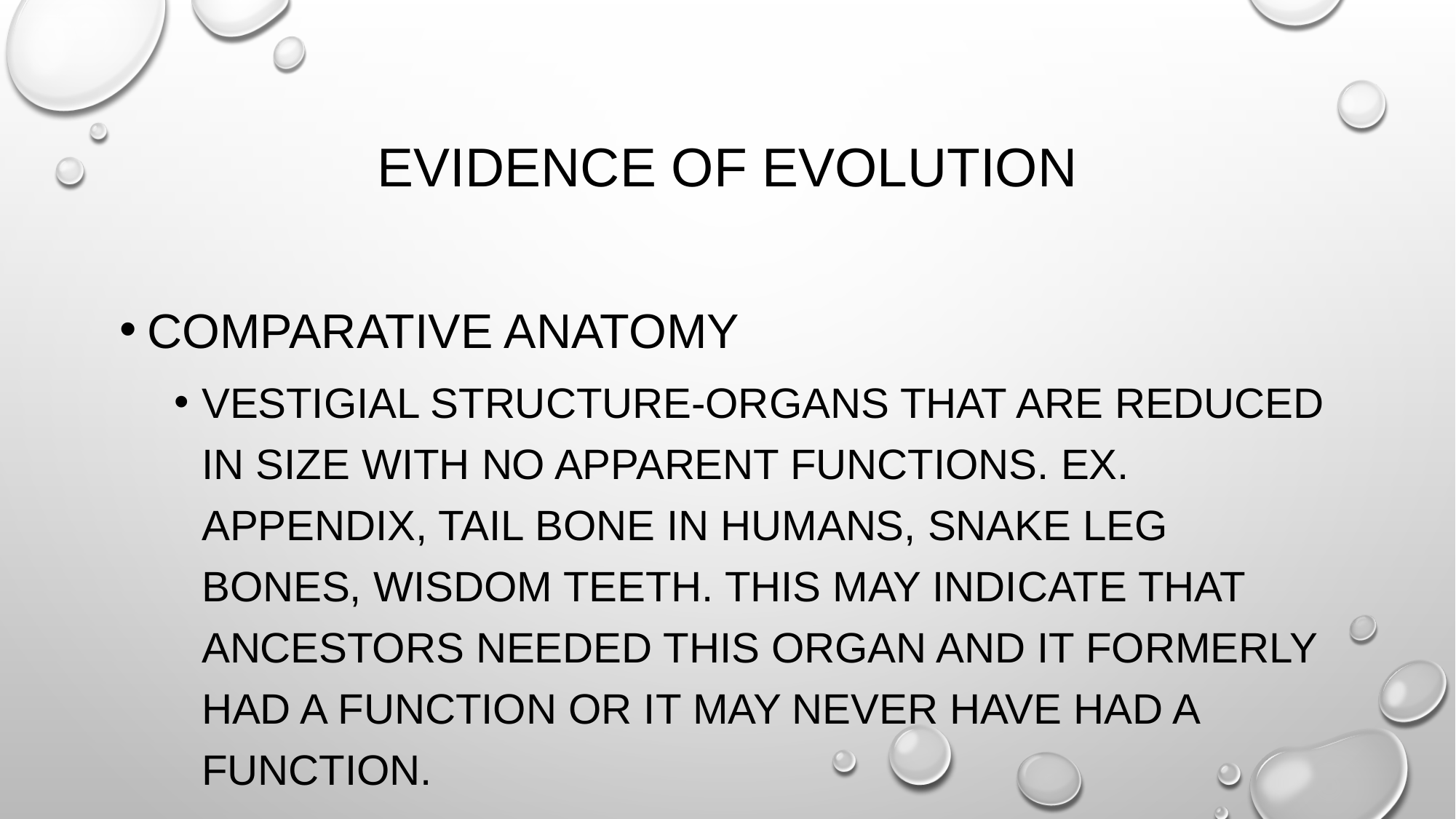

# Evidence of Evolution
Comparative Anatomy
vestigial structure-organs that are reduced in size with no apparent functions. Ex. appendix, tail bone in humans, snake leg bones, wisdom teeth. This may indicate that ancestors needed this organ and it formerly had a function or it may never have had a function.